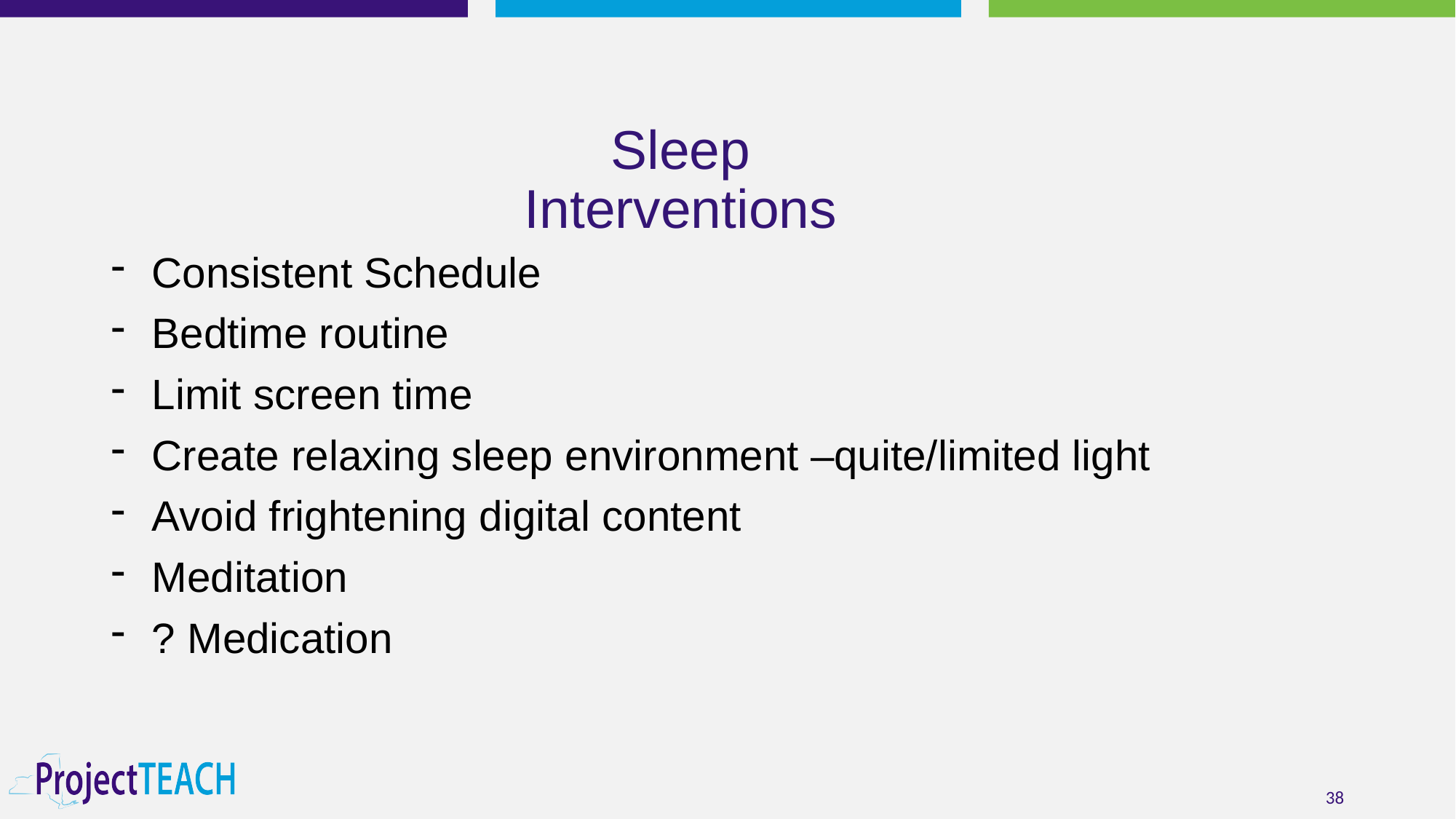

# Sleep Interventions
Consistent Schedule
Bedtime routine
Limit screen time
Create relaxing sleep environment –quite/limited light
Avoid frightening digital content
Meditation
? Medication